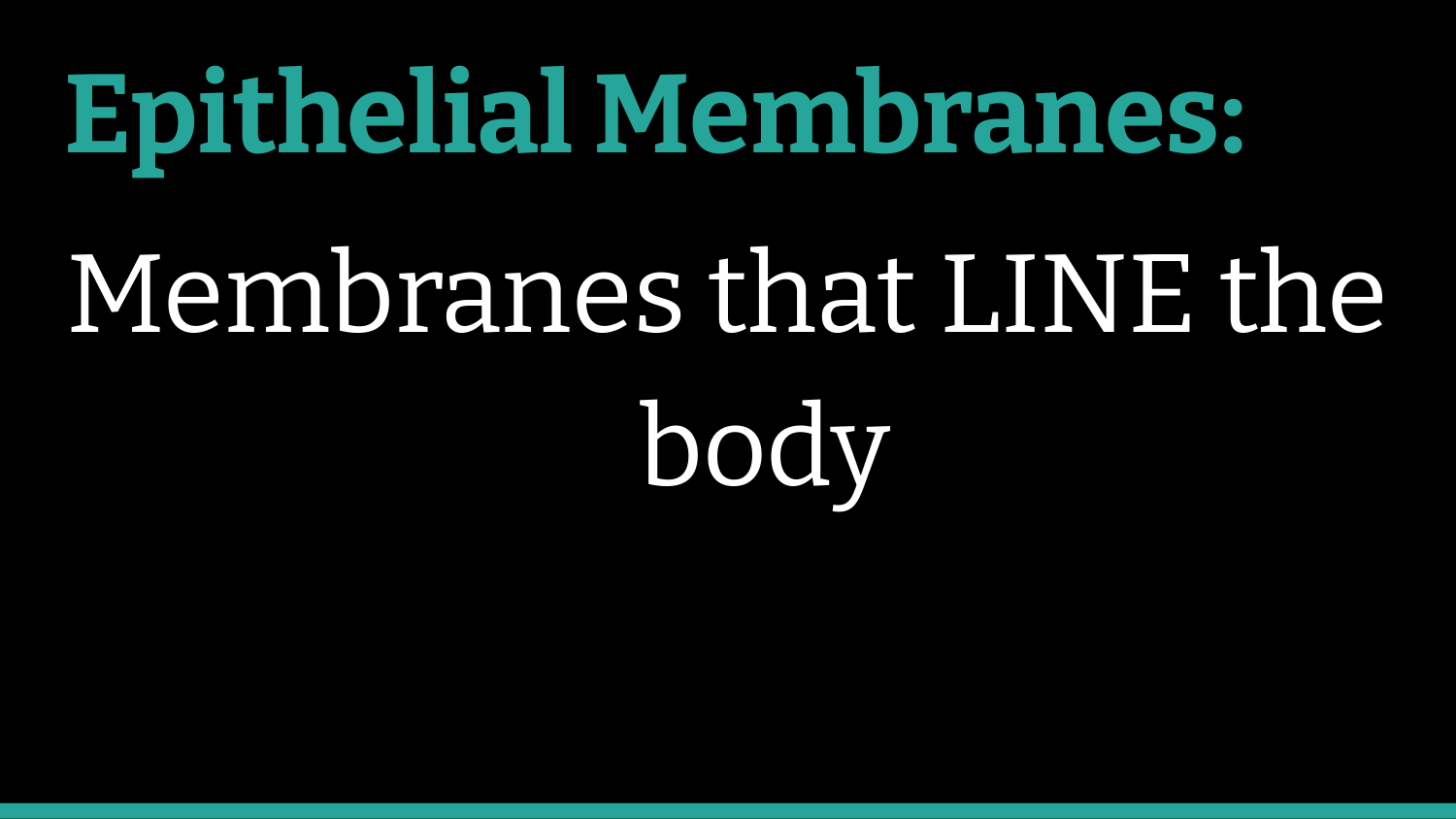

# Epithelial Membranes:
Membranes that LINE the body